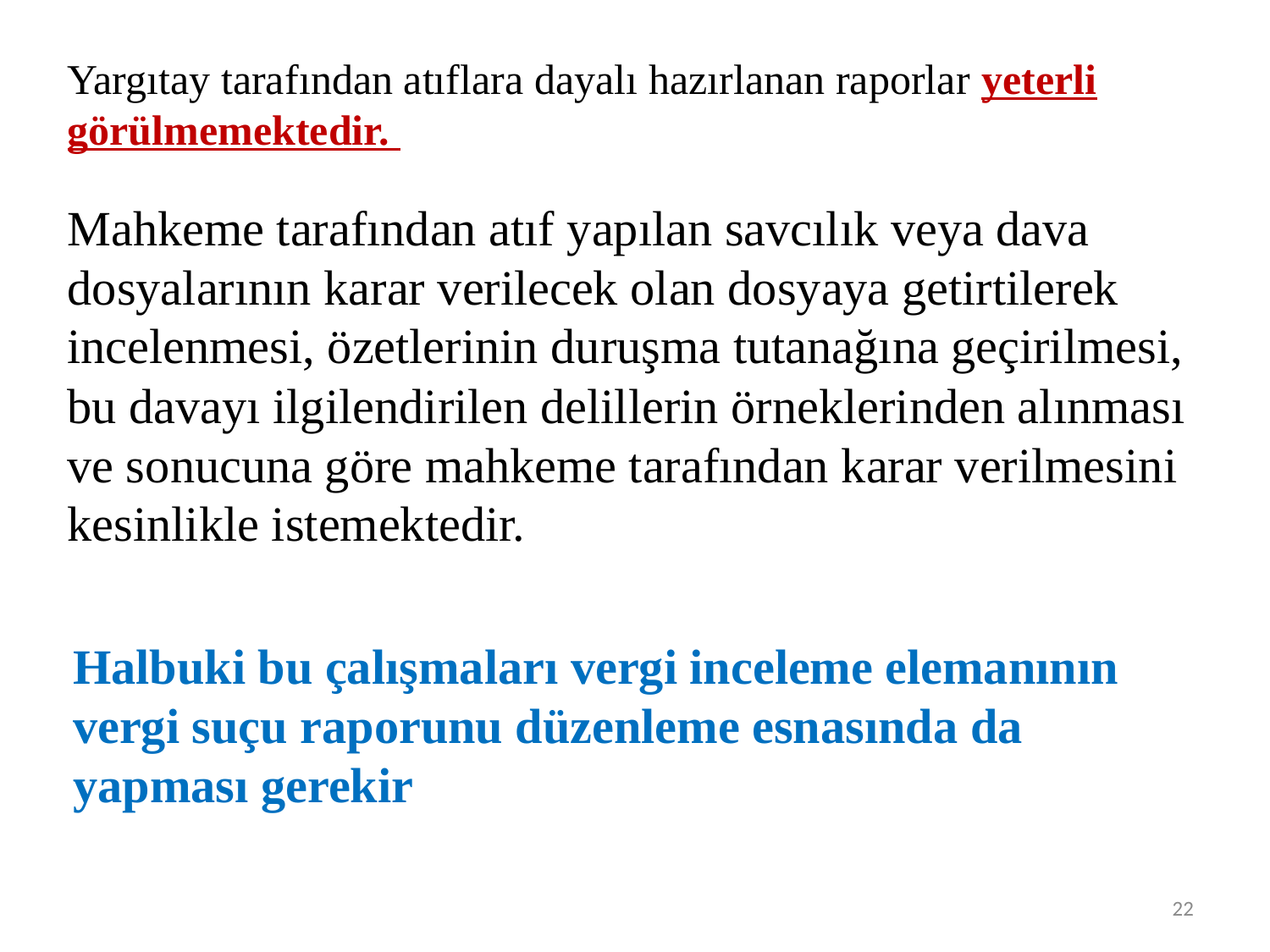

Yargıtay tarafından atıflara dayalı hazırlanan raporlar yeterli görülmemektedir.
Mahkeme tarafından atıf yapılan savcılık veya dava dosyalarının karar verilecek olan dosyaya getirtilerek incelenmesi, özetlerinin duruşma tutanağına geçirilmesi, bu davayı ilgilendirilen delillerin örneklerinden alınması ve sonucuna göre mahkeme tarafından karar verilmesini kesinlikle istemektedir.
Halbuki bu çalışmaları vergi inceleme elemanının vergi suçu raporunu düzenleme esnasında da yapması gerekir
22